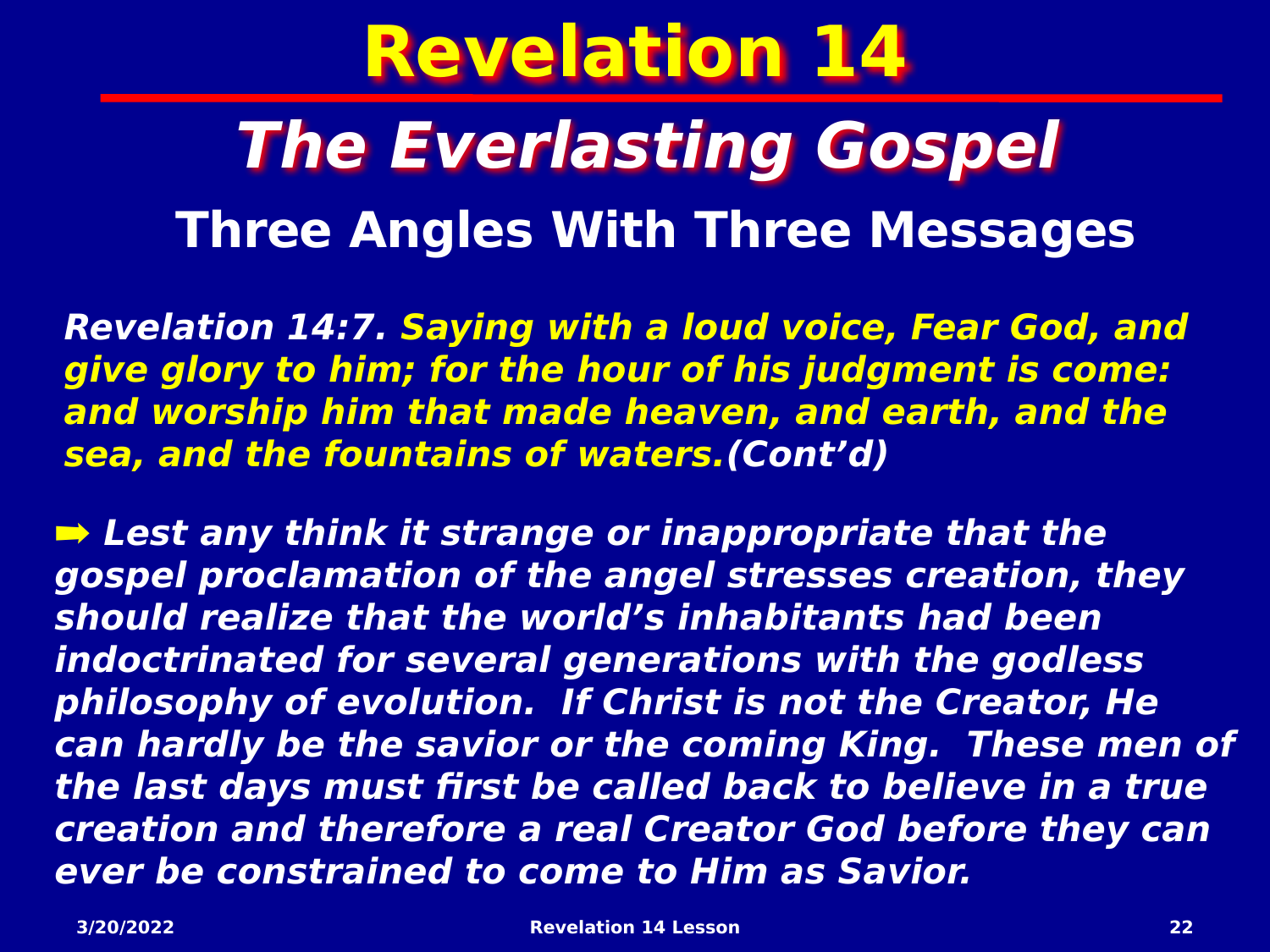

Revelation 14
The Everlasting Gospel
Three Angles With Three Messages
Revelation 14:7. Saying with a loud voice, Fear God, and give glory to him; for the hour of his judgment is come: and worship him that made heaven, and earth, and the sea, and the fountains of waters.(Cont’d)
 Lest any think it strange or inappropriate that the gospel proclamation of the angel stresses creation, they should realize that the world’s inhabitants had been indoctrinated for several generations with the godless philosophy of evolution.  If Christ is not the Creator, He can hardly be the savior or the coming King.  These men of the last days must first be called back to believe in a true creation and therefore a real Creator God before they can ever be constrained to come to Him as Savior.
3/20/2022
Revelation 14 Lesson
22